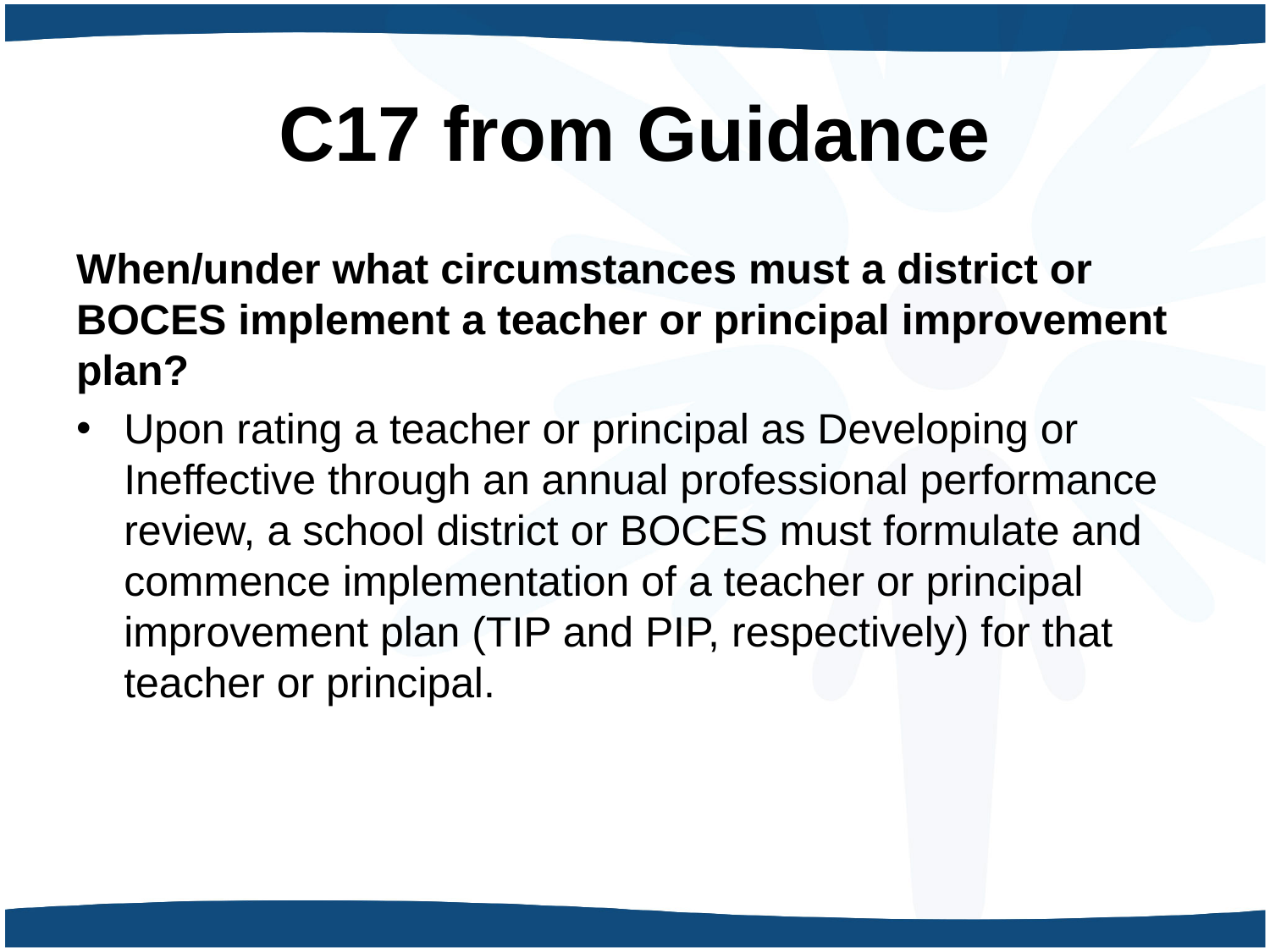

# C17 from Guidance
When/under what circumstances must a district or BOCES implement a teacher or principal improvement plan?
Upon rating a teacher or principal as Developing or Ineffective through an annual professional performance review, a school district or BOCES must formulate and commence implementation of a teacher or principal improvement plan (TIP and PIP, respectively) for that teacher or principal.